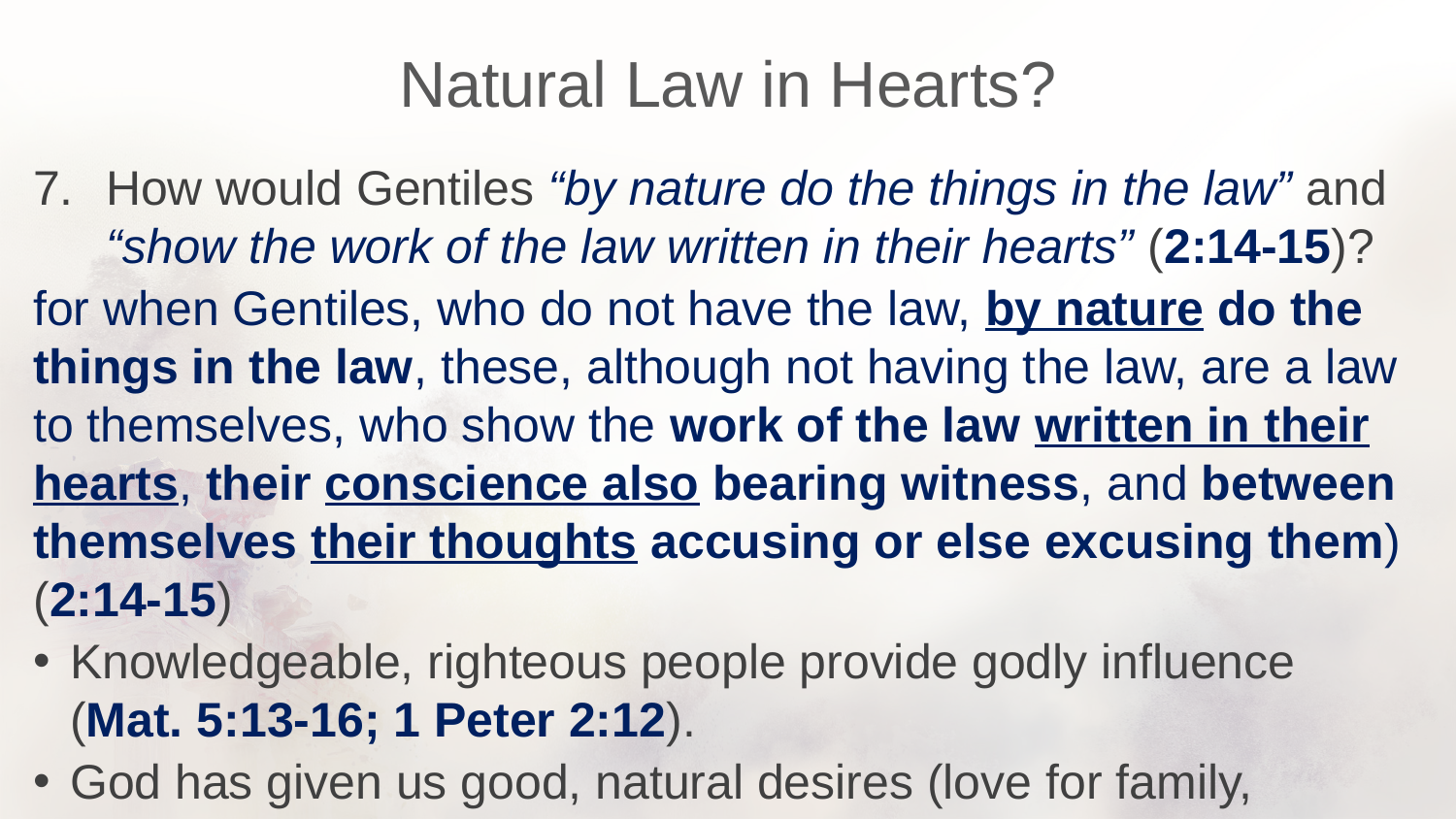

# Natural Law in Hearts?
How would Gentiles “by nature do the things in the law” and “show the work of the law written in their hearts” (2:14-15)?
for when Gentiles, who do not have the law, by nature do the things in the law, these, although not having the law, are a law to themselves, who show the work of the law written in their hearts, their conscience also bearing witness, and between themselves their thoughts accusing or else excusing them) (2:14-15)
Knowledgeable, righteous people provide godly influence (Mat. 5:13-16; 1 Peter 2:12).
God has given us good, natural desires (love for family, sympathy for fellow man, search for honor; 1:31; 2:7), but can be twisted, seared.